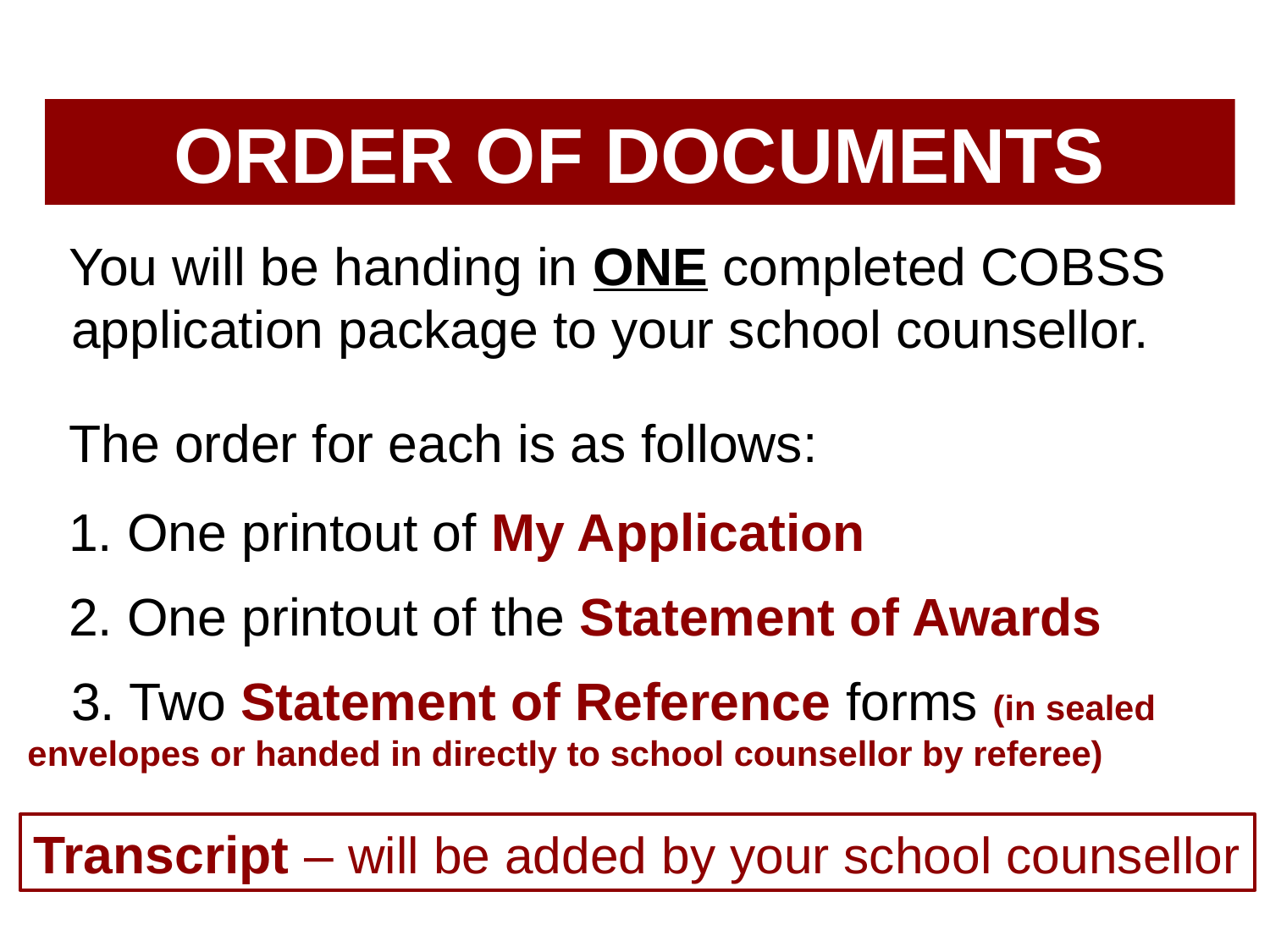

ORDER OF DOCUMENTS
   You will be handing in ONE completed COBSS
   application package to your school counsellor.

   The order for each is as follows:

   1. One printout of My Application

   2. One printout of the Statement of Awards

   3. Two Statement of Reference forms (in sealed   	envelopes or handed in directly to school counsellor by referee)
Transcript – will be added by your school counsellor